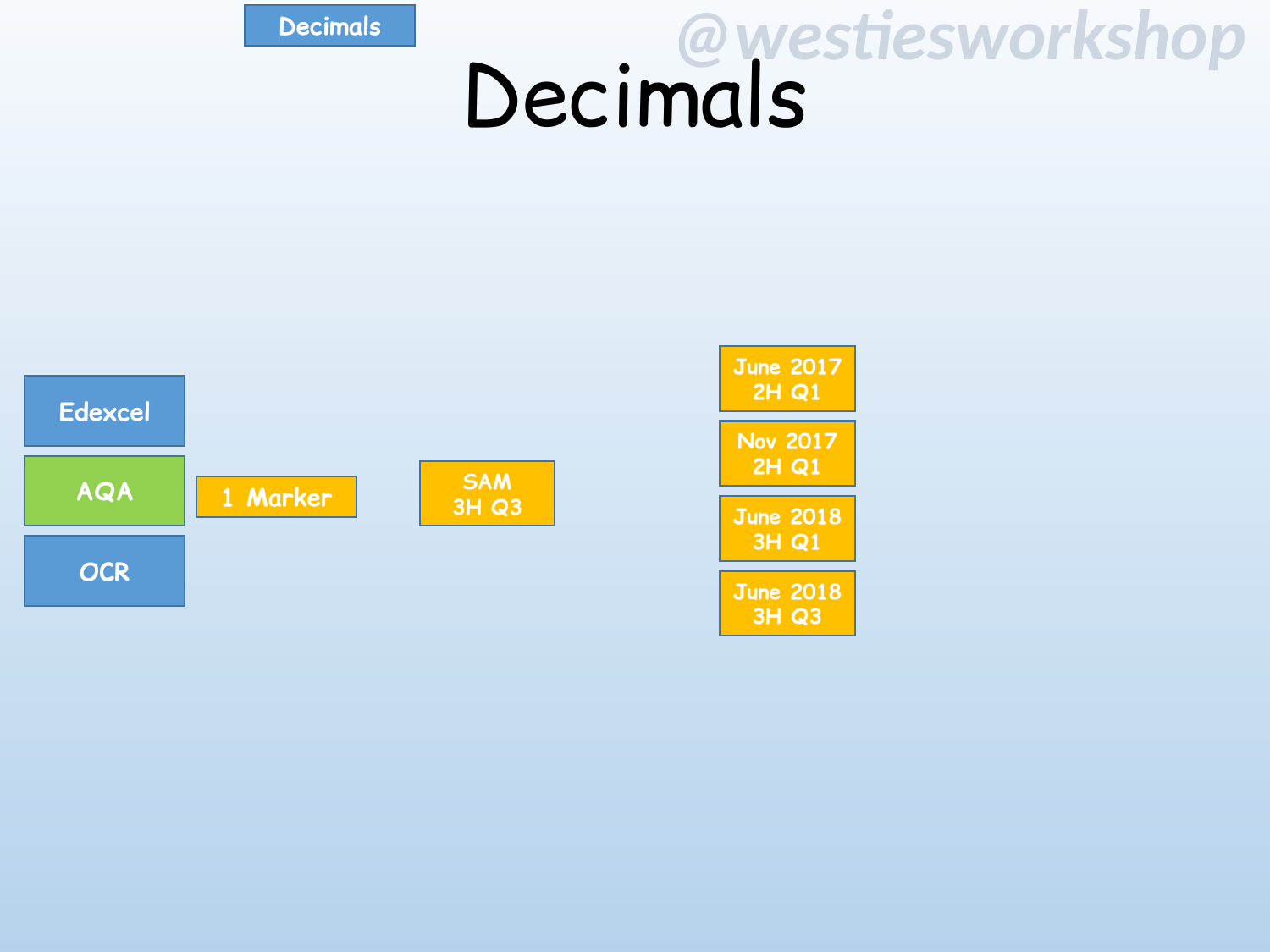

Decimals
# Decimals
June 2017
2H Q1
Edexcel
Nov 2017
2H Q1
AQA
SAM
3H Q3
1 Marker
June 2018
3H Q1
OCR
June 2018
3H Q3